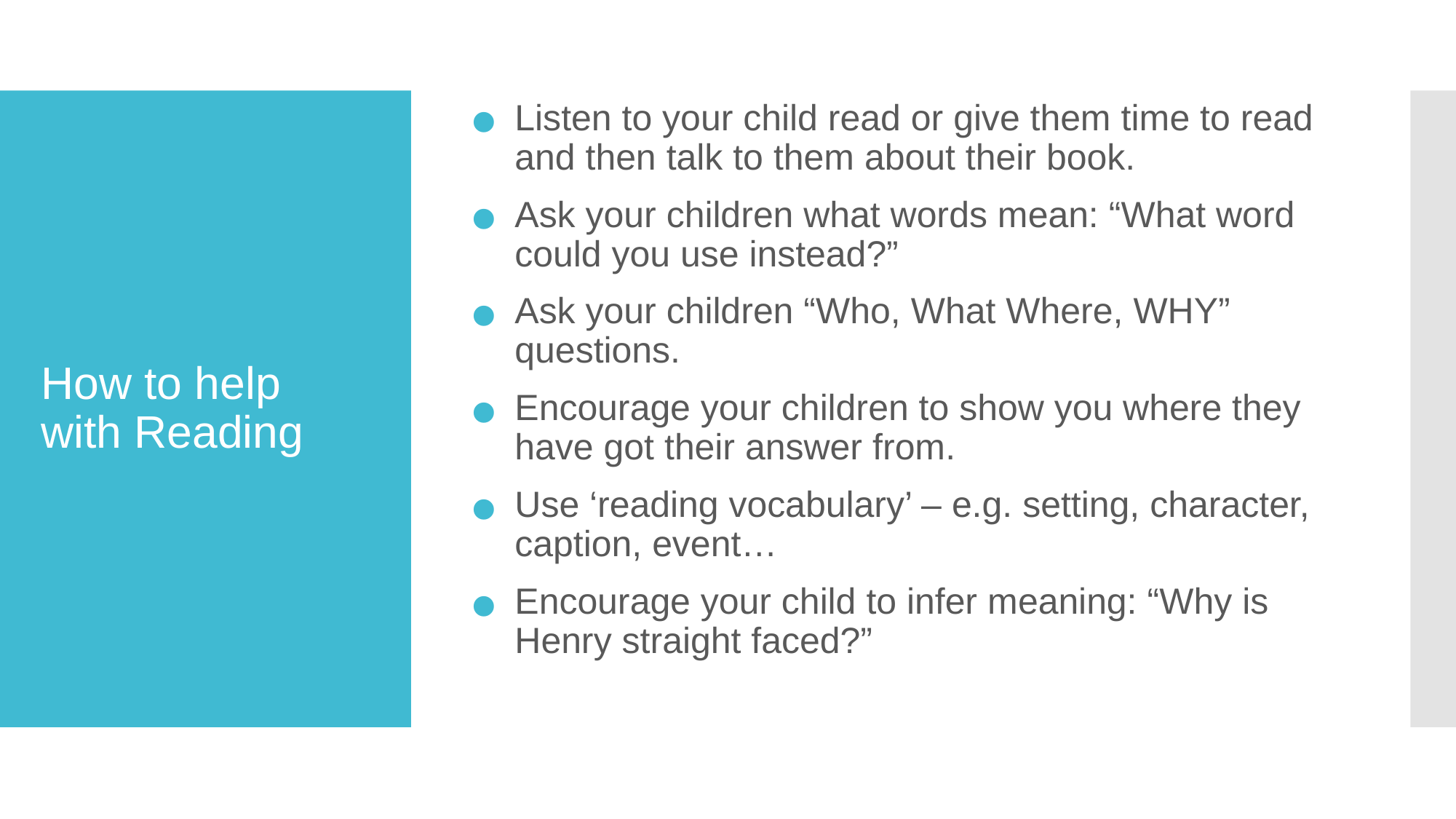

Listen to your child read or give them time to read and then talk to them about their book.
Ask your children what words mean: “What word could you use instead?”
Ask your children “Who, What Where, WHY” questions.
Encourage your children to show you where they have got their answer from.
Use ‘reading vocabulary’ – e.g. setting, character, caption, event…
Encourage your child to infer meaning: “Why is Henry straight faced?”

# How to help with Reading